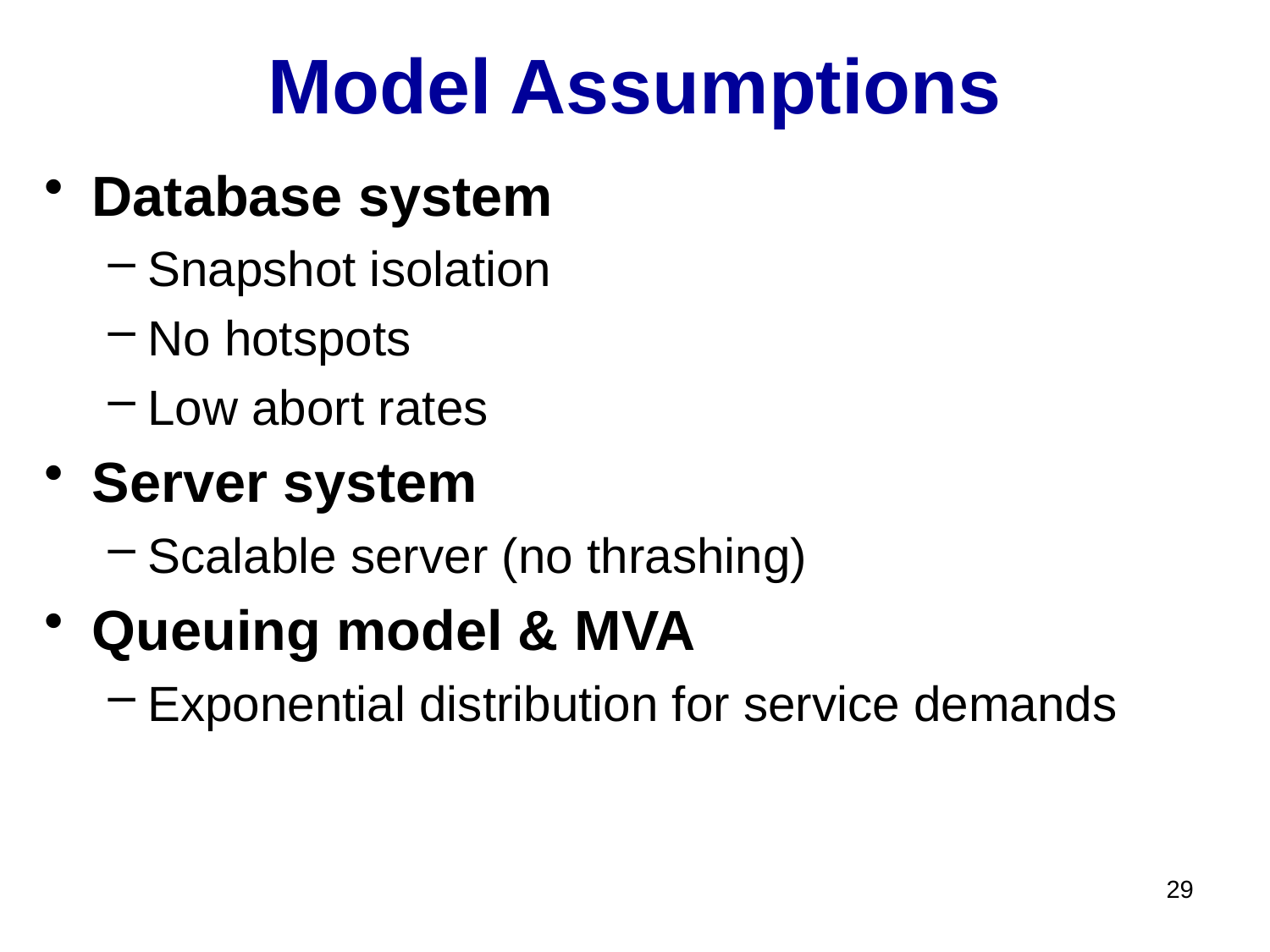

# Model Assumptions
Database system
Snapshot isolation
No hotspots
Low abort rates
Server system
Scalable server (no thrashing)
Queuing model & MVA
Exponential distribution for service demands
29